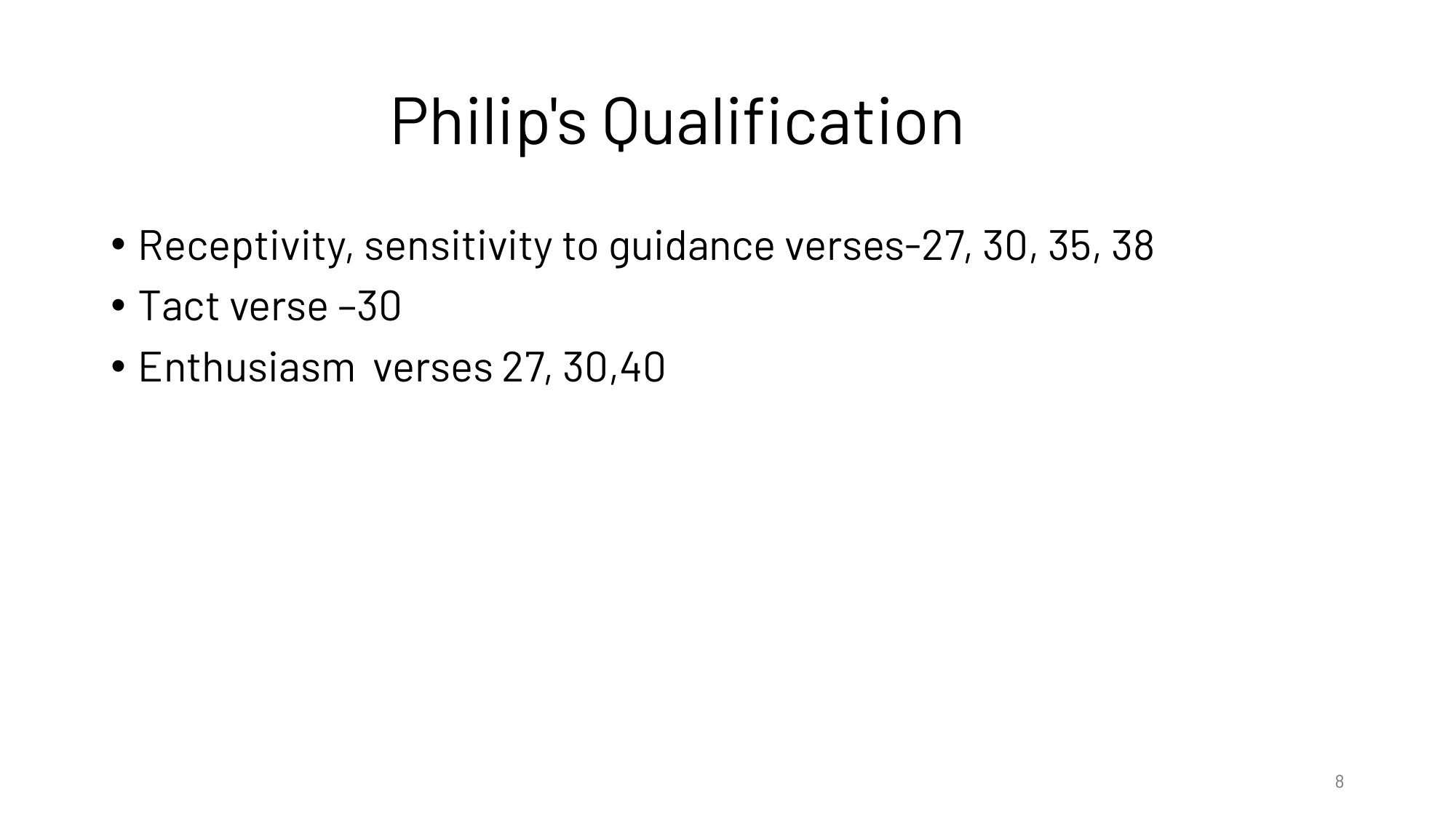

# Philip's Qualification
Receptivity, sensitivity to guidance verses-27, 30, 35, 38
Tact verse –30
Enthusiasm  verses 27, 30,40
8